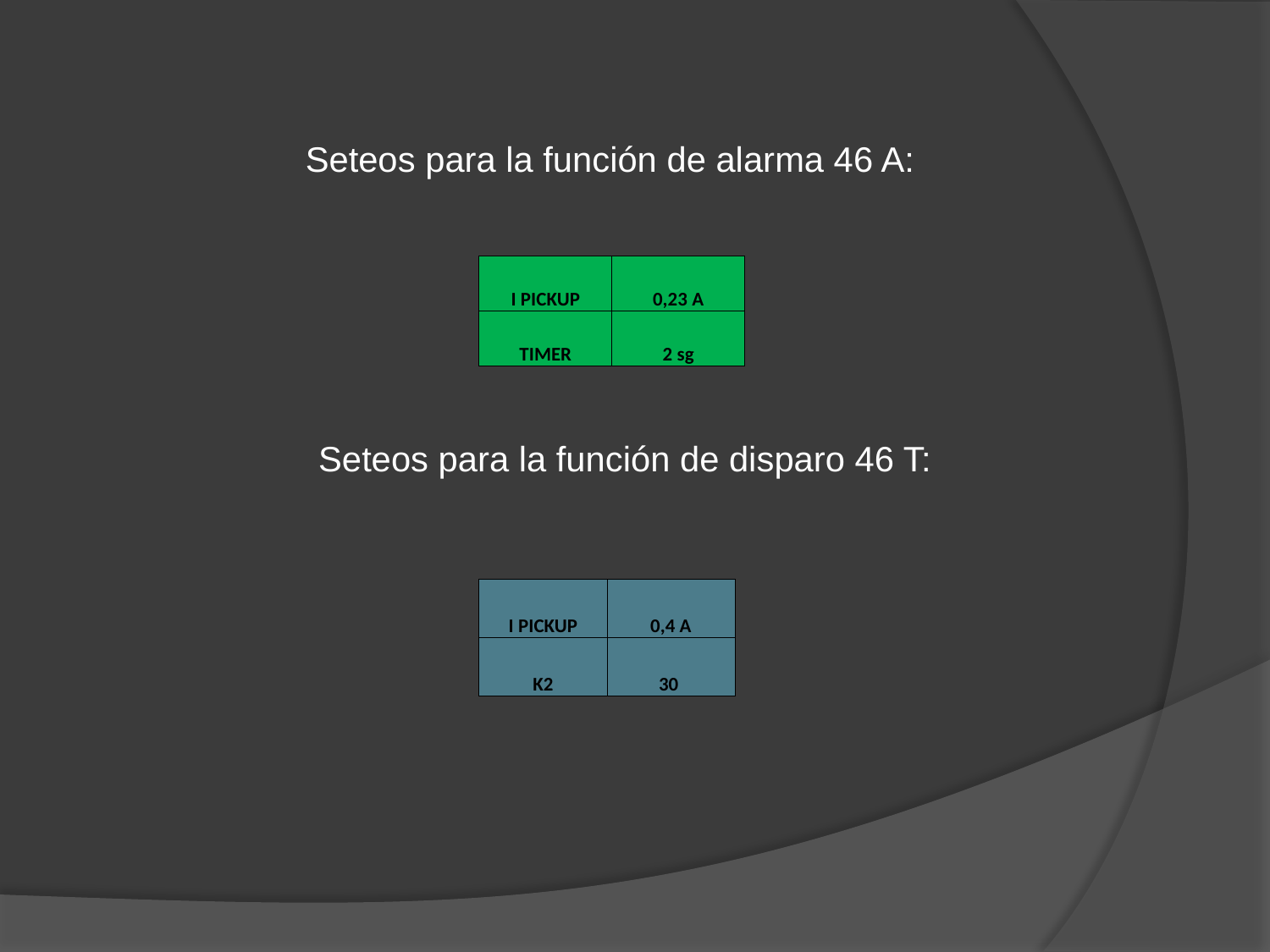

Seteos para la función de alarma 46 A:
| I PICKUP | 0,23 A |
| --- | --- |
| TIMER | 2 sg |
Seteos para la función de disparo 46 T:
| I PICKUP | 0,4 A |
| --- | --- |
| K2 | 30 |